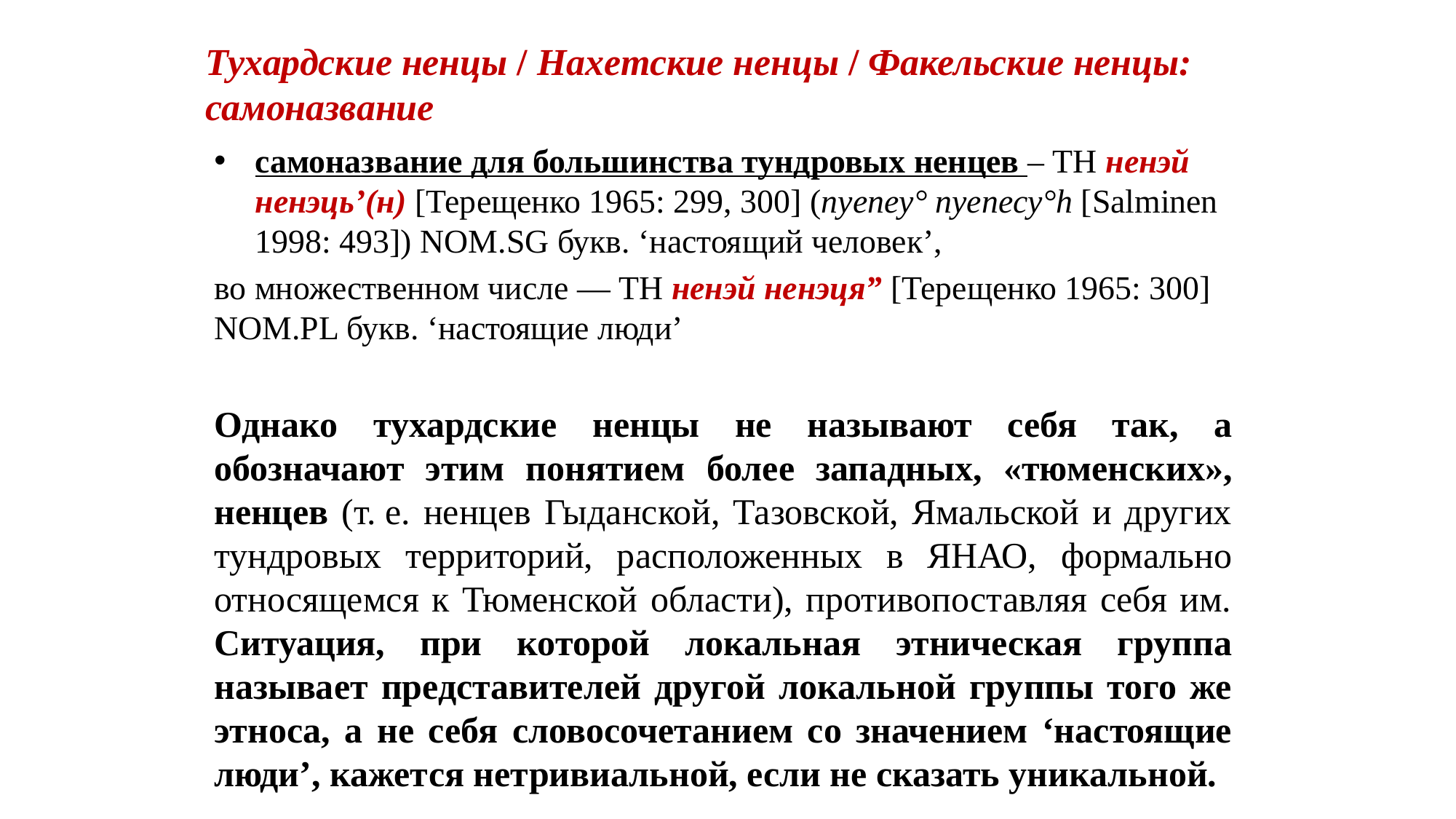

# Тухардские ненцы / Нахетские ненцы / Факельские ненцы: самоназвание
самоназвание для большинства тундровых ненцев – ТН ненэй ненэць’(н) [Терещенко 1965: 299, 300] (nyeney° nyenecy°h [Salminen 1998: 493]) NOM.SG букв. ‘настоящий человек’,
во множественном числе ― ТН ненэй ненэця” [Терещенко 1965: 300] NOM.PL букв. ‘настоящие люди’

Однако тухардские ненцы не называют себя так, а обозначают этим понятием более западных, «тюменских», ненцев (т. е. ненцев Гыданской, Тазовской, Ямальской и других тундровых территорий, расположенных в ЯНАО, формально относящемся к Тюменской области), противопоставляя себя им. Ситуация, при которой локальная этническая группа называет представителей другой локальной группы того же этноса, а не себя словосочетанием со значением ‘настоящие люди’, кажется нетривиальной, если не сказать уникальной.